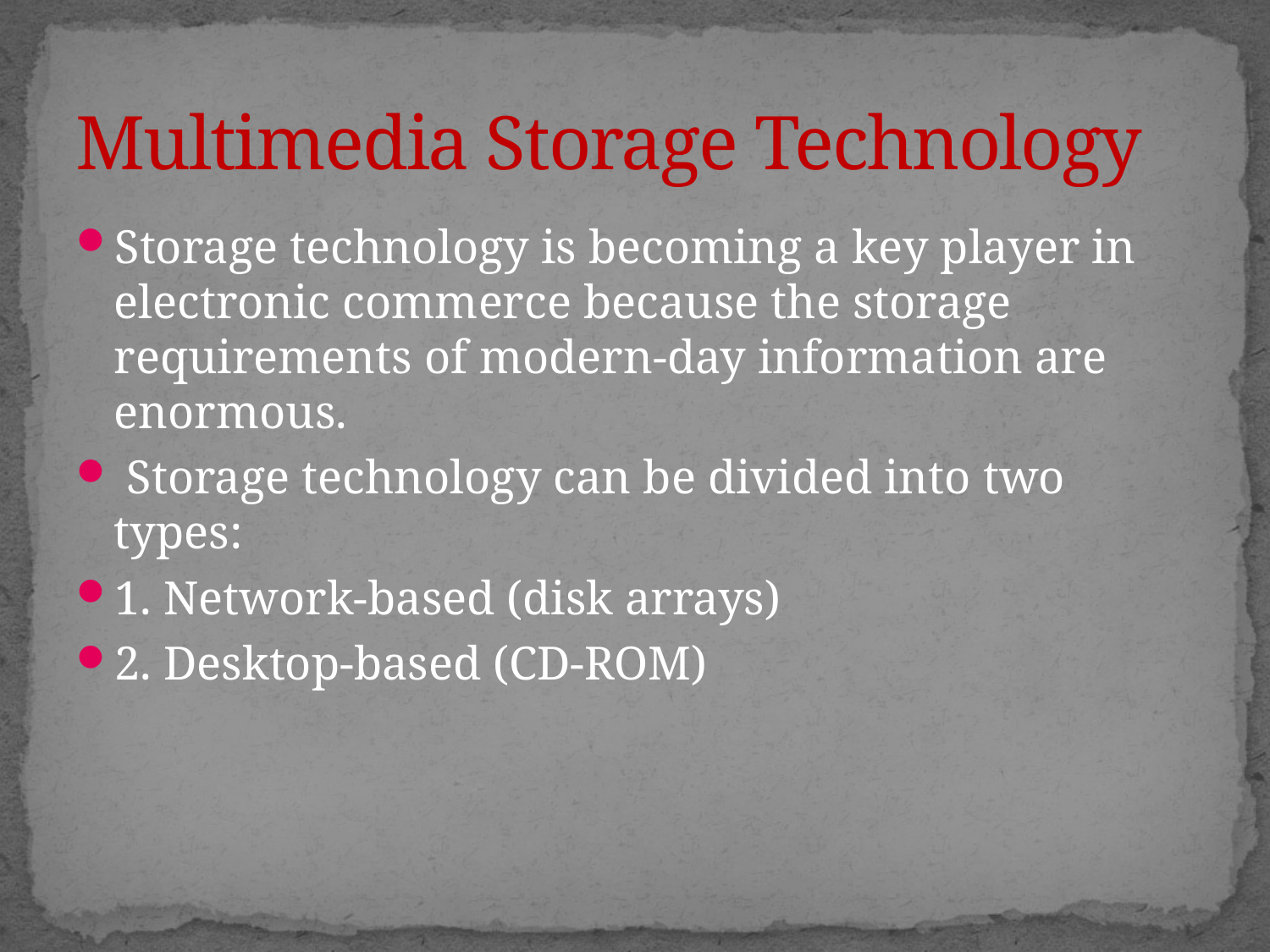

# Multimedia Storage Technology
Storage technology is becoming a key player in electronic commerce because the storage requirements of modern-day information are enormous.
 Storage technology can be divided into two types:
1. Network-based (disk arrays)
2. Desktop-based (CD-ROM)